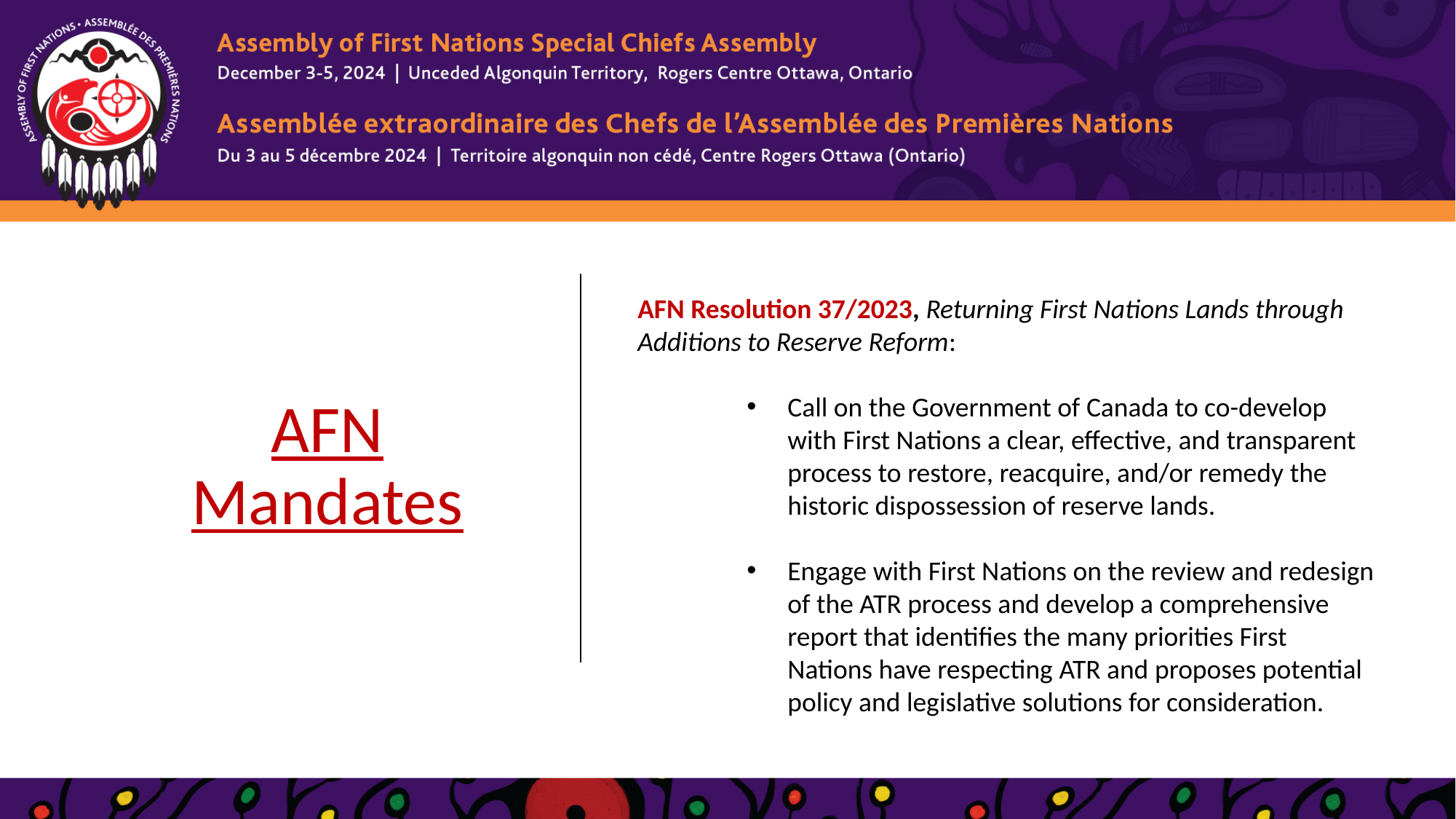

# AFN Mandates
AFN Resolution 37/2023, Returning First Nations Lands through Additions to Reserve Reform:

Call on the Government of Canada to co-develop with First Nations a clear, effective, and transparent process to restore, reacquire, and/or remedy the historic dispossession of reserve lands.

Engage with First Nations on the review and redesign of the ATR process and develop a comprehensive report that identifies the many priorities First Nations have respecting ATR and proposes potential policy and legislative solutions for consideration.